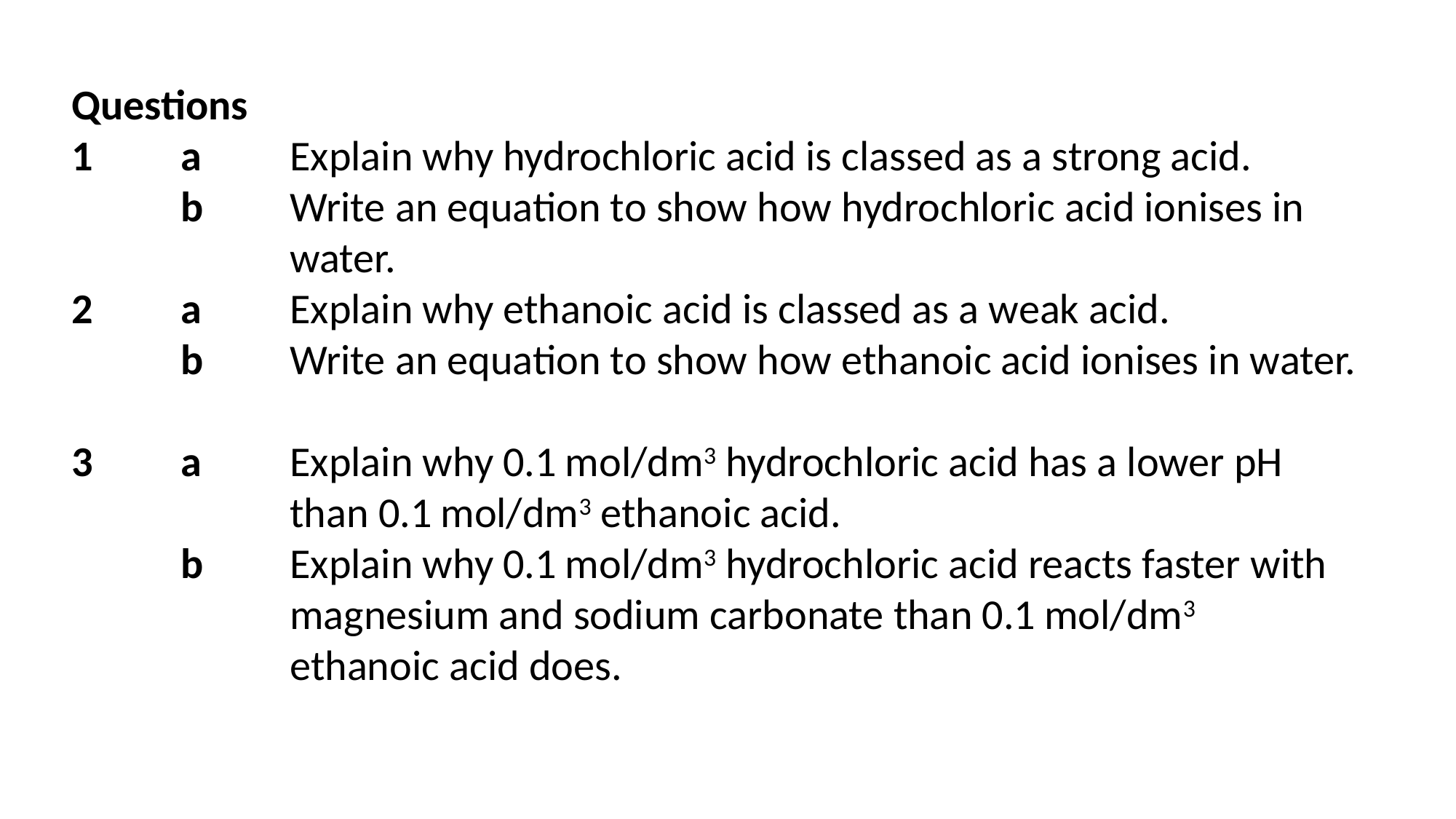

Questions
1	a	Explain why hydrochloric acid is classed as a strong acid.
	b	Write an equation to show how hydrochloric acid ionises in 		water.
2	a	Explain why ethanoic acid is classed as a weak acid.
	b	Write an equation to show how ethanoic acid ionises in water.
3	a	Explain why 0.1 mol/dm3 hydrochloric acid has a lower pH 		than 0.1 mol/dm3 ethanoic acid. 					b	Explain why 0.1 mol/dm3 hydrochloric acid reacts faster with 		magnesium and sodium carbonate than 0.1 mol/dm3 			ethanoic acid does.